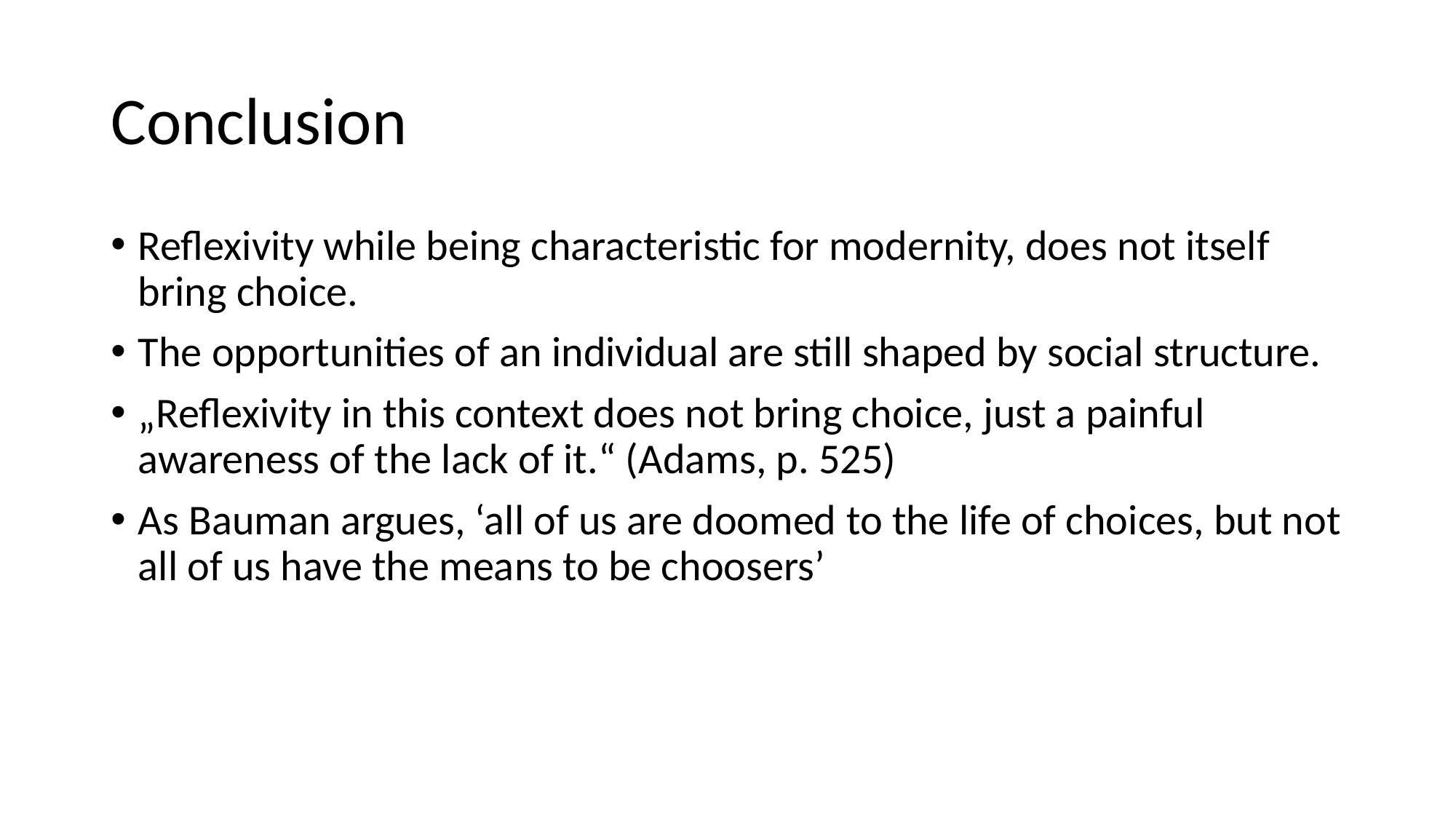

# Conclusion
Reflexivity while being characteristic for modernity, does not itself bring choice.
The opportunities of an individual are still shaped by social structure.
„Reflexivity in this context does not bring choice, just a painful awareness of the lack of it.“ (Adams, p. 525)
As Bauman argues, ‘all of us are doomed to the life of choices, but not all of us have the means to be choosers’